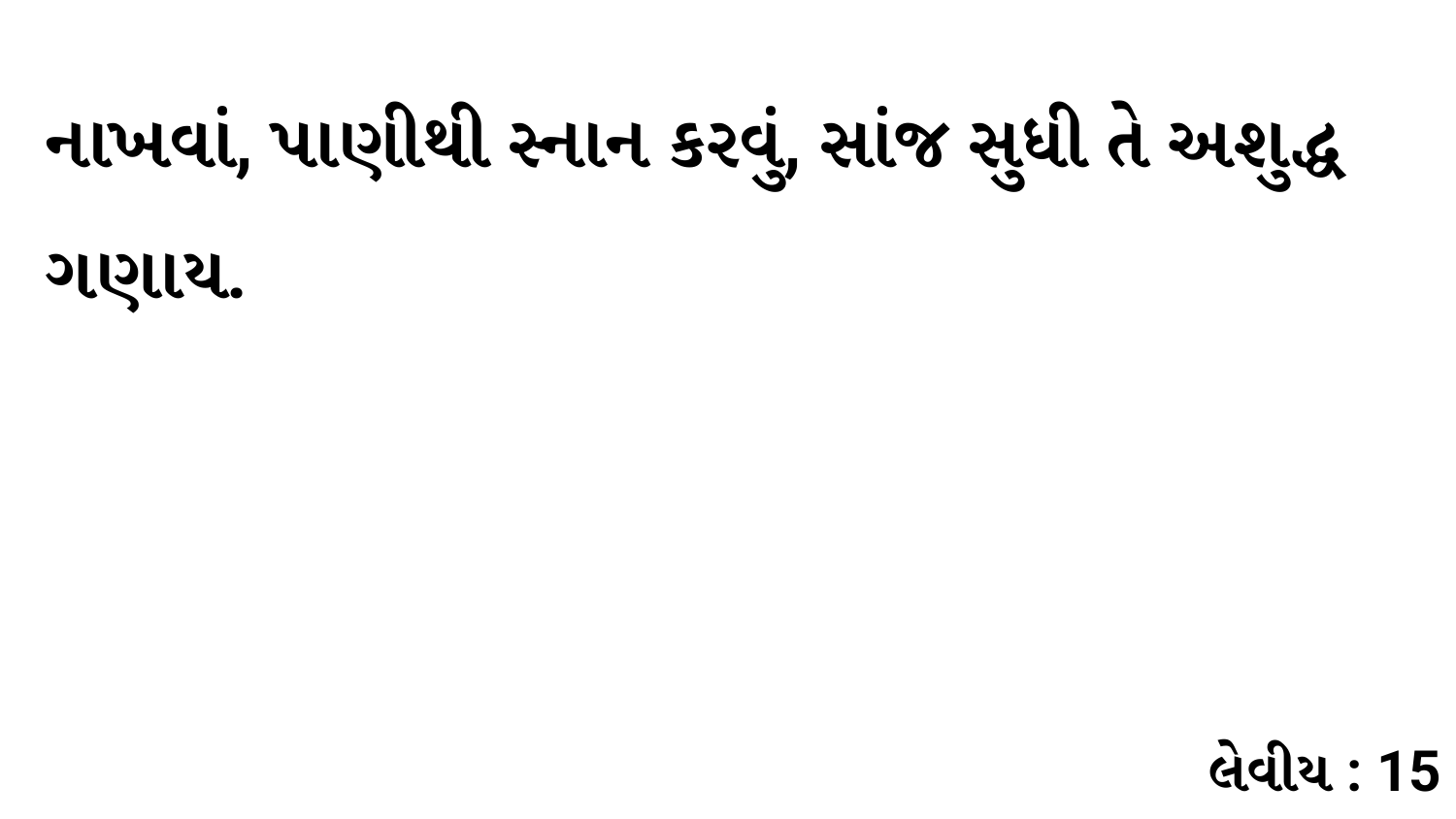

નાખવાં, પાણીથી સ્નાન કરવું, સાંજ સુધી તે અશુદ્ધ ગણાય.
લેવીય : 15